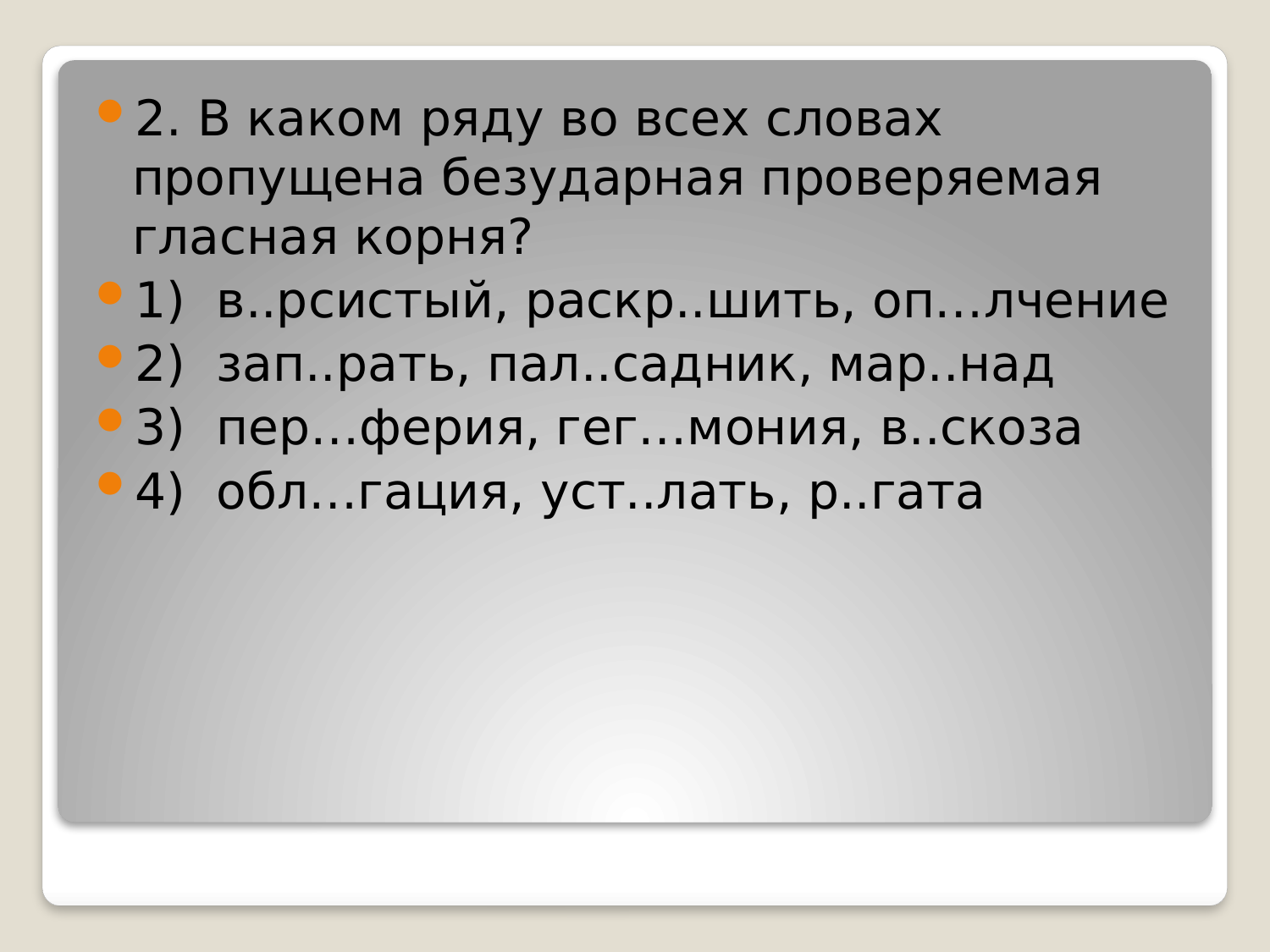

2. В каком ряду во всех словах пропущена безударная проверяемая гласная корня?
1)  в..рсистый, раскр..шить, оп…лчение
2)  зап..рать, пал..садник, мар..над
3)  пер…ферия, гег…мония, в..скоза
4)  обл…гация, уст..лать, р..гата

#